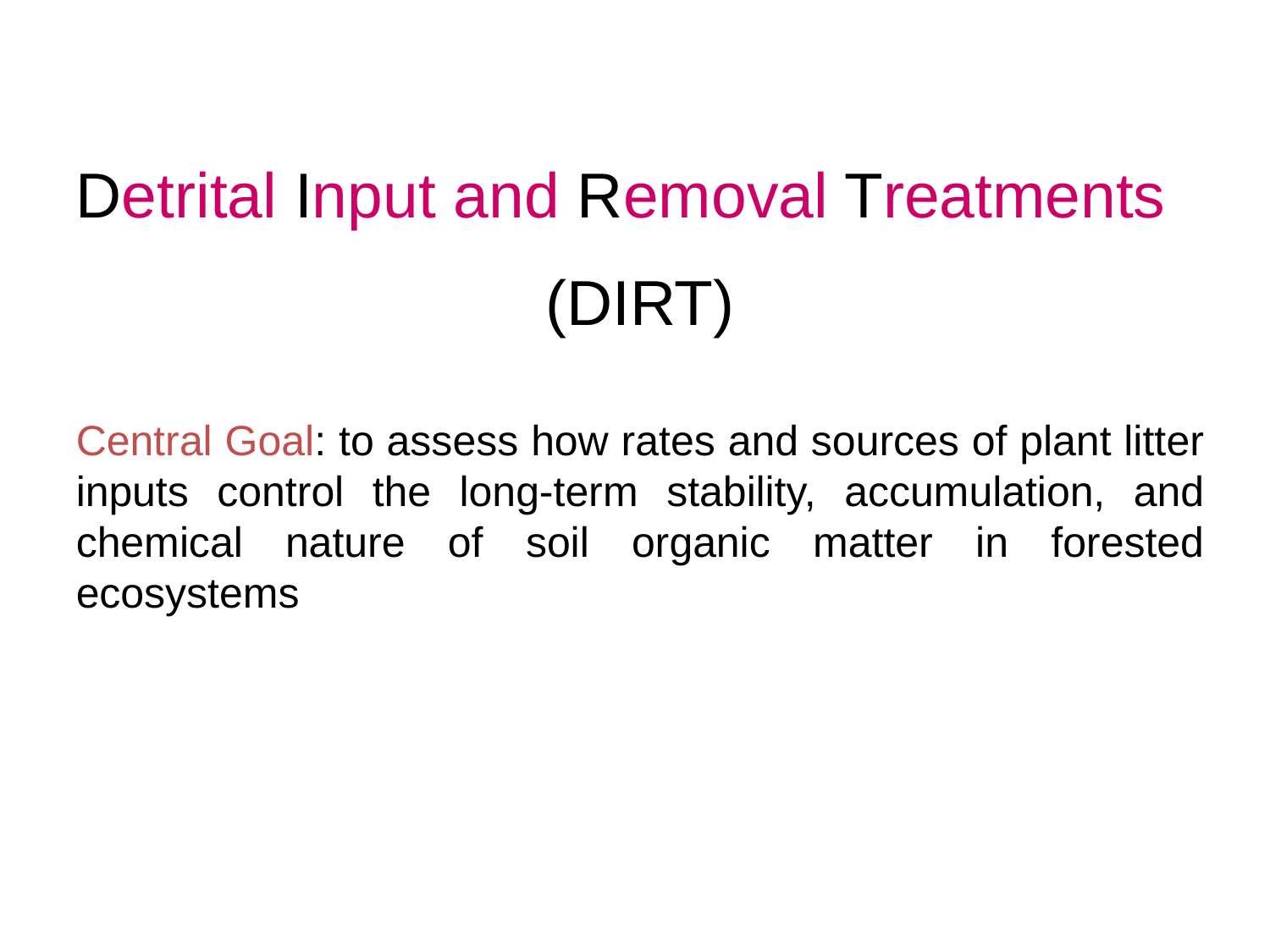

Detrital Input and Removal Treatments
(DIRT)

Central Goal: to assess how rates and sources of plant litter inputs control the long-term stability, accumulation, and chemical nature of soil organic matter in forested ecosystems